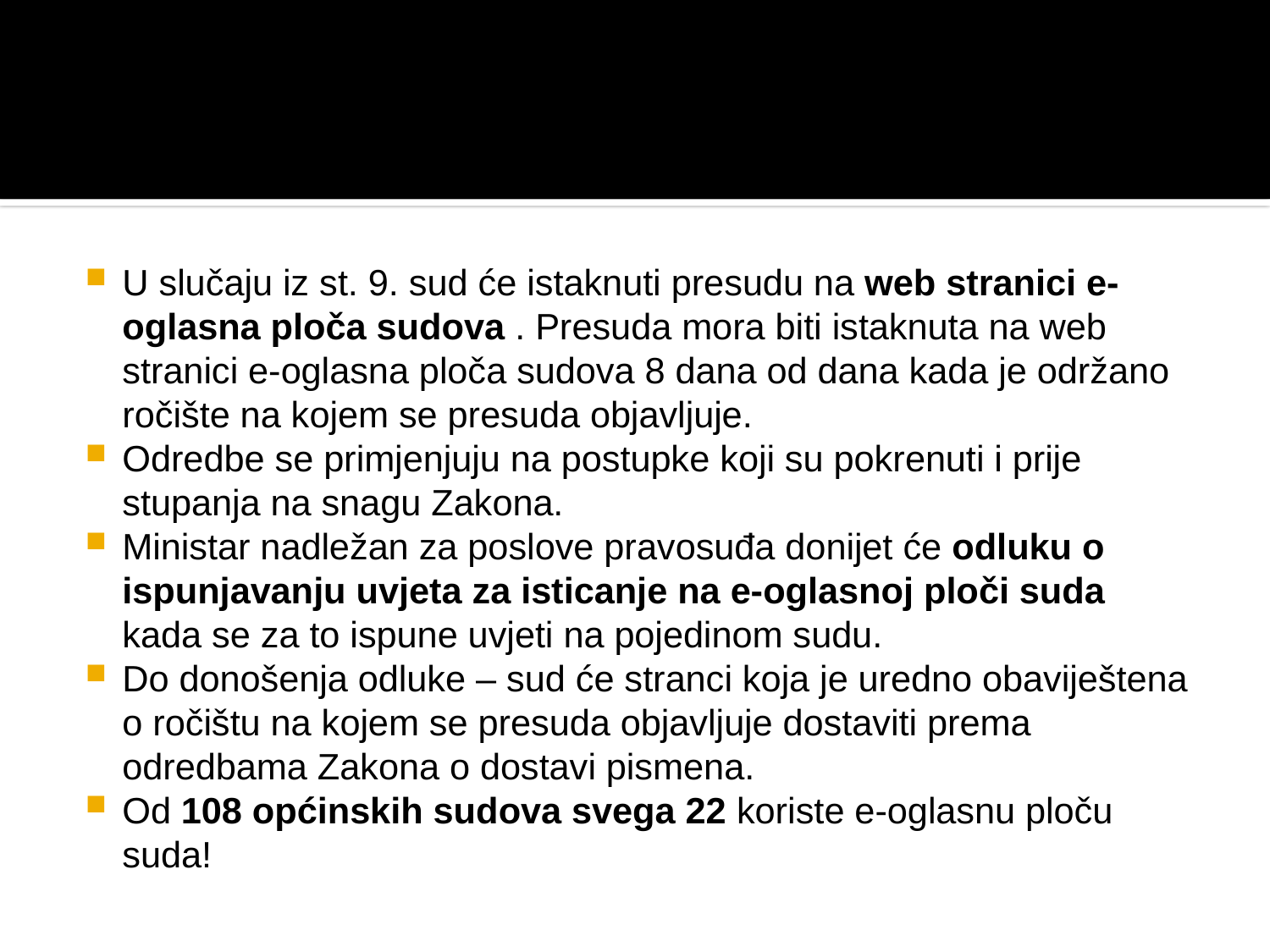

#
U slučaju iz st. 9. sud će istaknuti presudu na web stranici e-oglasna ploča sudova . Presuda mora biti istaknuta na web stranici e-oglasna ploča sudova 8 dana od dana kada je održano ročište na kojem se presuda objavljuje.
Odredbe se primjenjuju na postupke koji su pokrenuti i prije stupanja na snagu Zakona.
Ministar nadležan za poslove pravosuđa donijet će odluku o ispunjavanju uvjeta za isticanje na e-oglasnoj ploči suda kada se za to ispune uvjeti na pojedinom sudu.
Do donošenja odluke – sud će stranci koja je uredno obaviještena o ročištu na kojem se presuda objavljuje dostaviti prema odredbama Zakona o dostavi pismena.
Od 108 općinskih sudova svega 22 koriste e-oglasnu ploču suda!